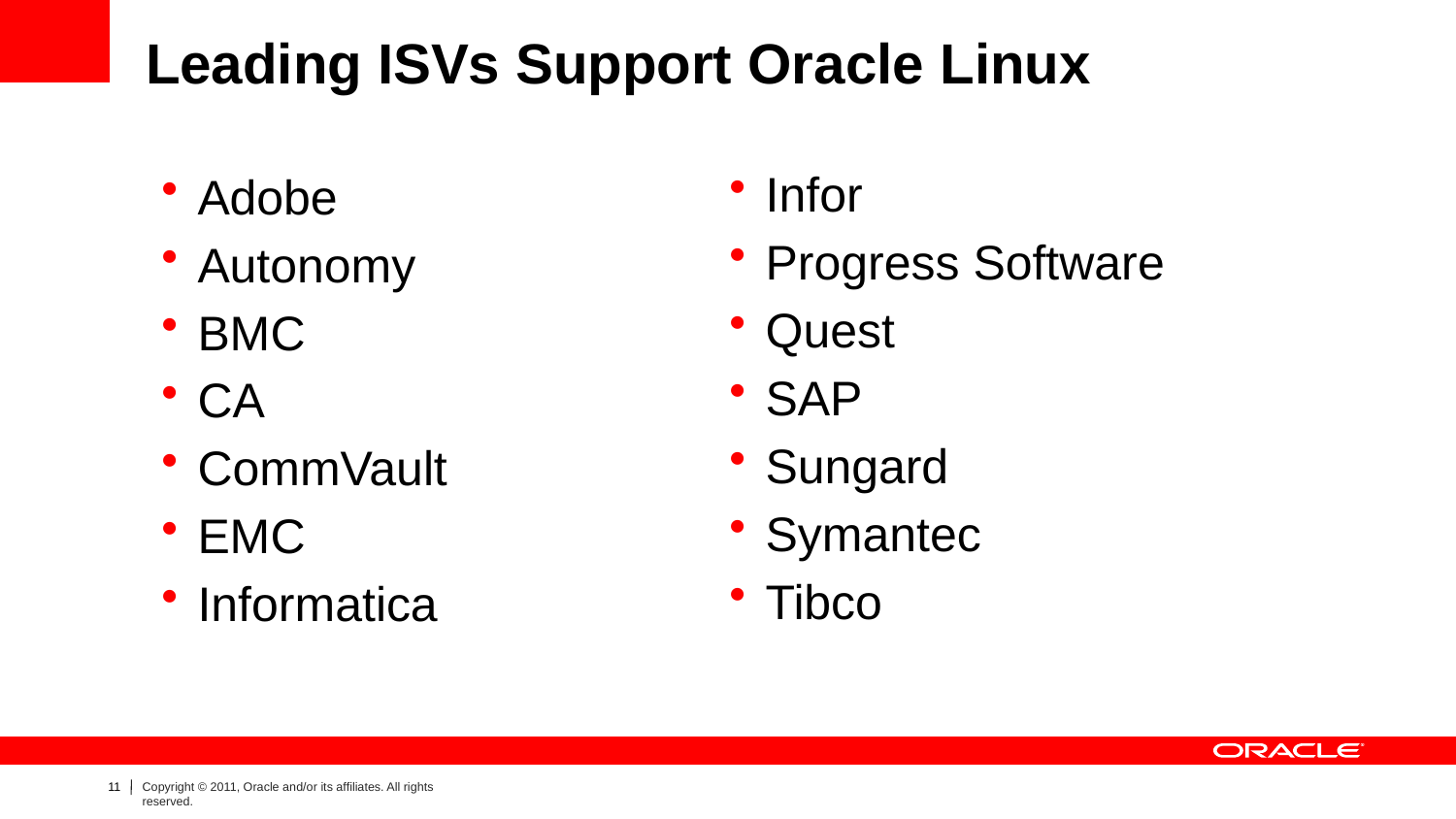

# Leading ISVs Support Oracle Linux
Infor
Progress Software
Quest
SAP
Sungard
Symantec
Tibco
Adobe
Autonomy
BMC
CA
CommVault
EMC
Informatica